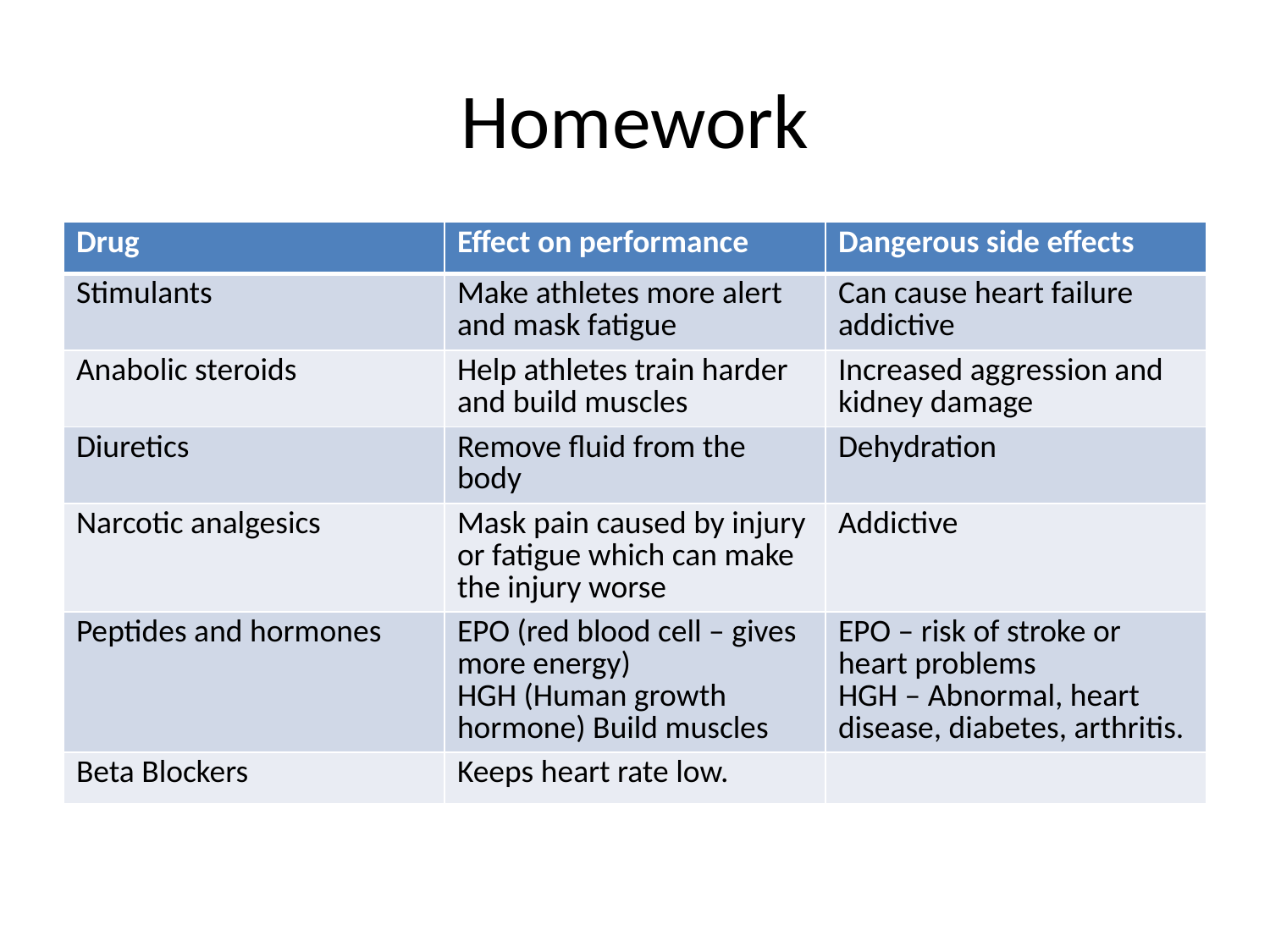

# Homework
| Drug | Effect on performance | Dangerous side effects |
| --- | --- | --- |
| Stimulants | Make athletes more alert and mask fatigue | Can cause heart failure addictive |
| Anabolic steroids | Help athletes train harder and build muscles | Increased aggression and kidney damage |
| Diuretics | Remove fluid from the body | Dehydration |
| Narcotic analgesics | Mask pain caused by injury or fatigue which can make the injury worse | Addictive |
| Peptides and hormones | EPO (red blood cell – gives more energy) HGH (Human growth hormone) Build muscles | EPO – risk of stroke or heart problems HGH – Abnormal, heart disease, diabetes, arthritis. |
| Beta Blockers | Keeps heart rate low. |  |